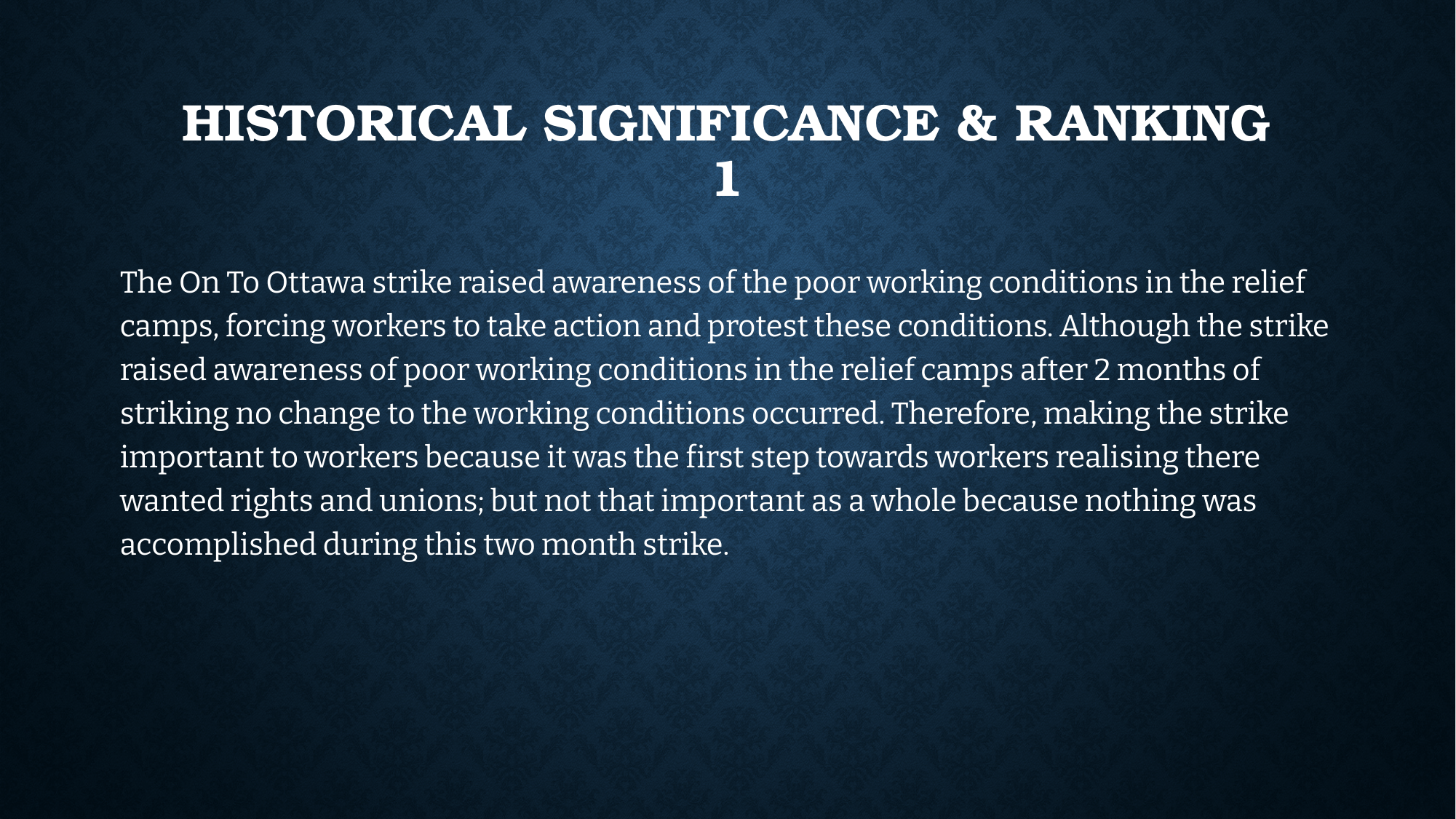

# Historical Significance & Ranking 1
The On To Ottawa strike raised awareness of the poor working conditions in the relief camps, forcing workers to take action and protest these conditions. Although the strike raised awareness of poor working conditions in the relief camps after 2 months of striking no change to the working conditions occurred. Therefore, making the strike important to workers because it was the first step towards workers realising there wanted rights and unions; but not that important as a whole because nothing was accomplished during this two month strike.